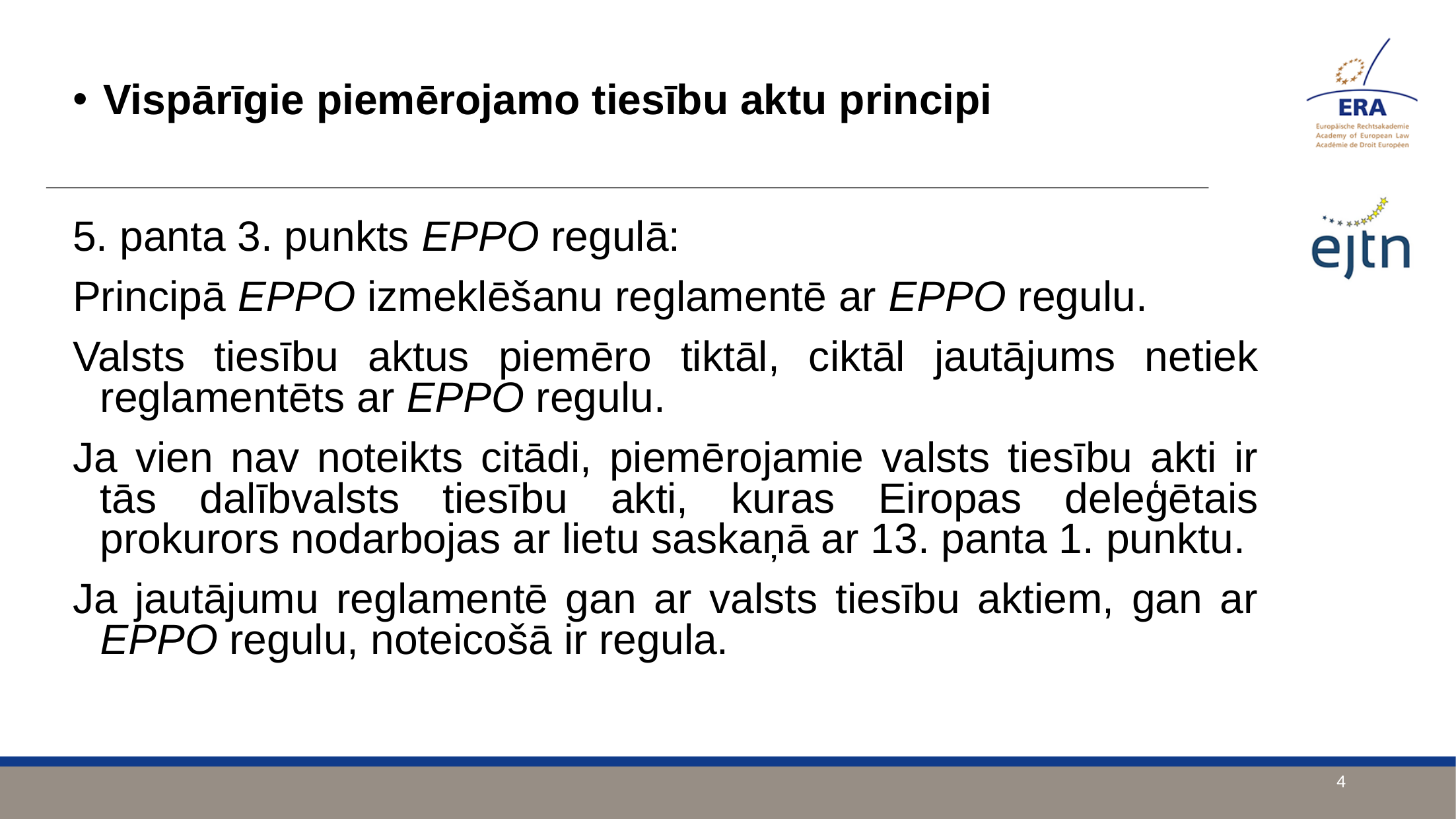

Vispārīgie piemērojamo tiesību aktu principi
5. panta 3. punkts EPPO regulā:
Principā EPPO izmeklēšanu reglamentē ar EPPO regulu.
Valsts tiesību aktus piemēro tiktāl, ciktāl jautājums netiek reglamentēts ar EPPO regulu.
Ja vien nav noteikts citādi, piemērojamie valsts tiesību akti ir tās dalībvalsts tiesību akti, kuras Eiropas deleģētais prokurors nodarbojas ar lietu saskaņā ar 13. panta 1. punktu.
Ja jautājumu reglamentē gan ar valsts tiesību aktiem, gan ar EPPO regulu, noteicošā ir regula.
4